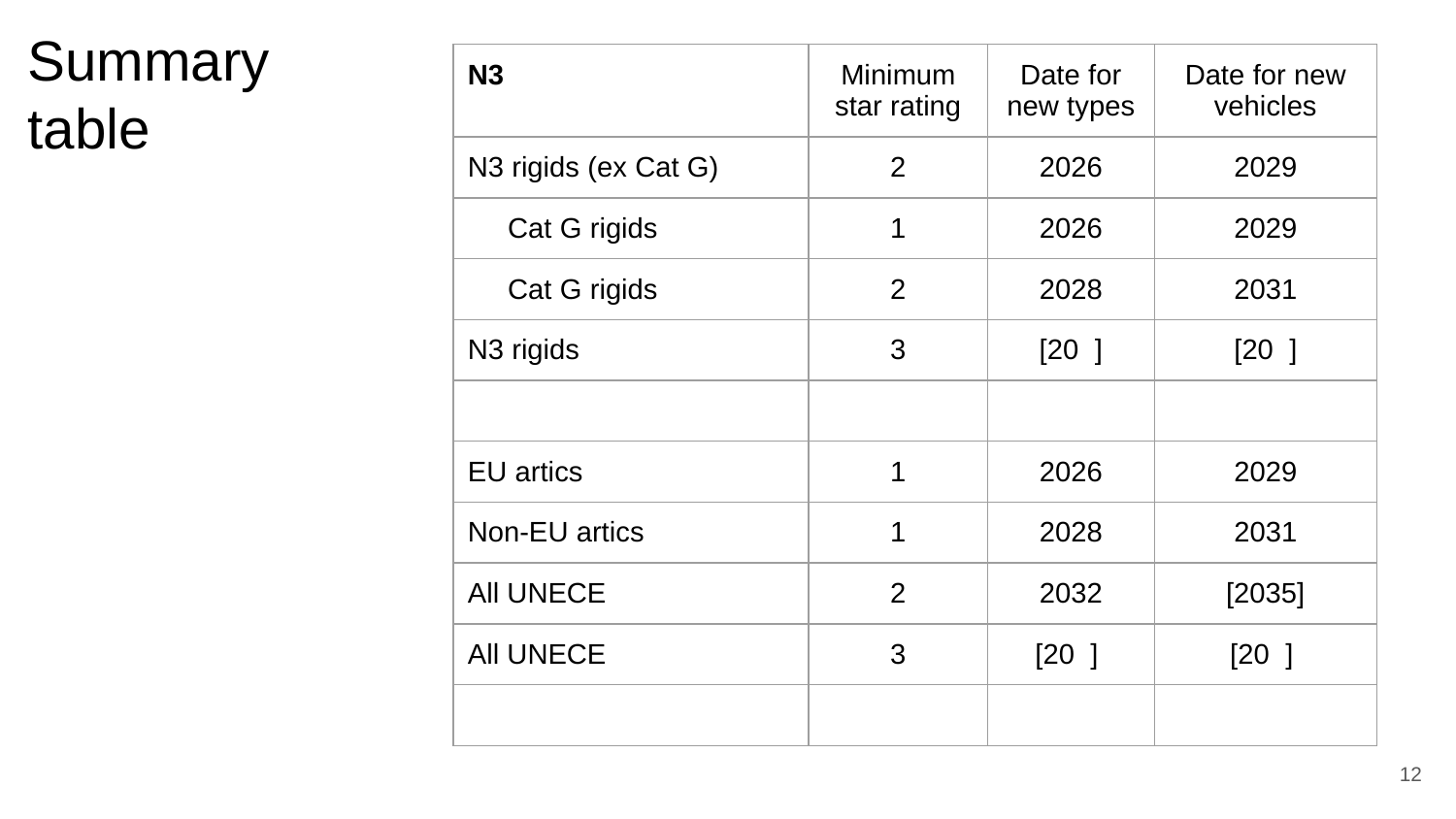

# Summary table
| N3 | Minimum star rating | Date for new types | Date for new vehicles |
| --- | --- | --- | --- |
| N3 rigids (ex Cat G) | 2 | 2026 | 2029 |
| Cat G rigids | 1 | 2026 | 2029 |
| Cat G rigids | 2 | 2028 | 2031 |
| N3 rigids | 3 | [20 ] | [20 ] |
|  |  |  |  |
| EU artics | 1 | 2026 | 2029 |
| Non-EU artics | 1 | 2028 | 2031 |
| All UNECE | 2 | 2032 | [2035] |
| All UNECE | 3 | [20 ] | [20 ] |
|  |  |  |  |
12